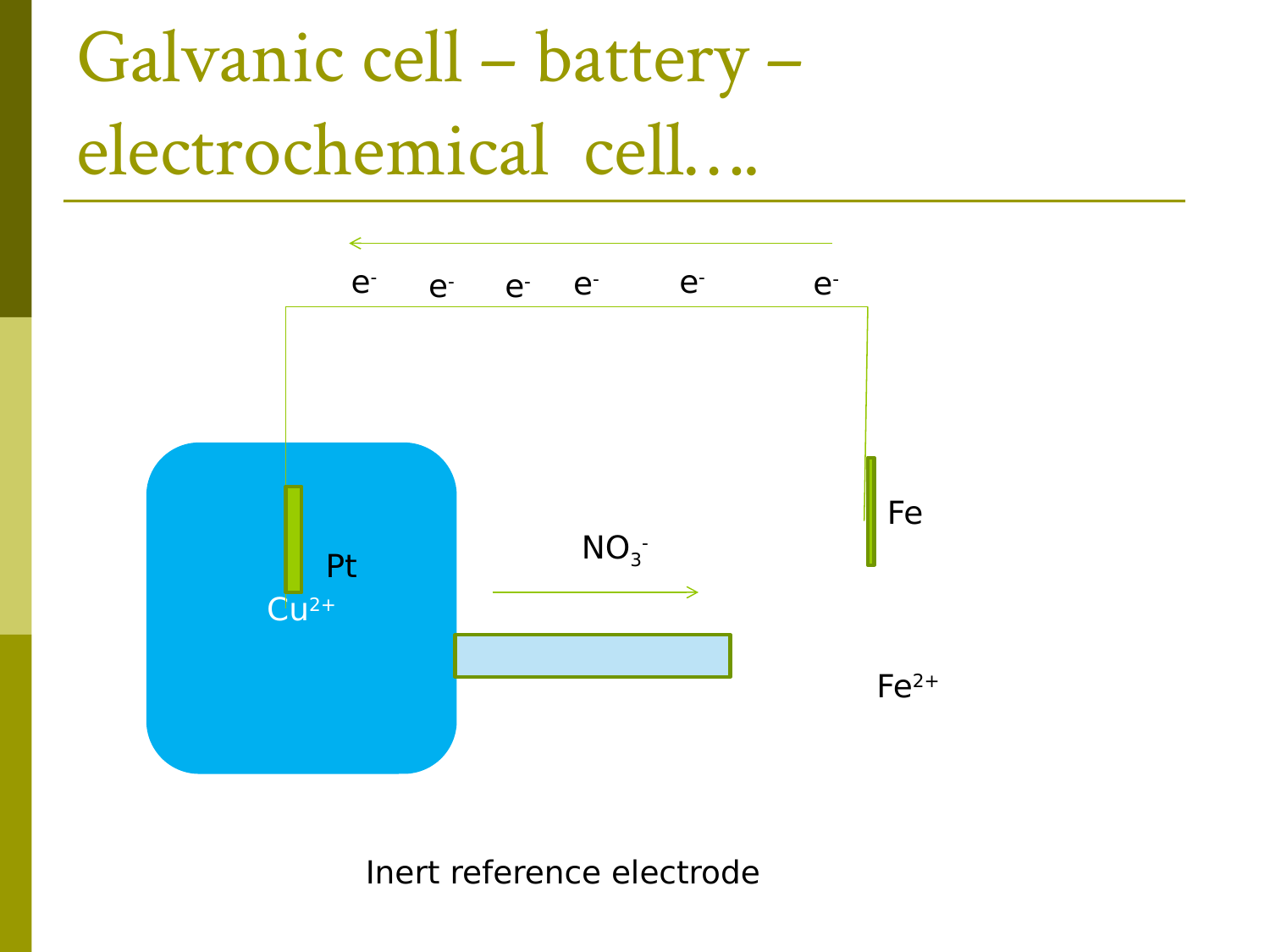

# Galvanic cell – battery – electrochemical  cell….
e-
e-
e-
e-
e-
e-

Cu2+

Fe
NO3-
Pt

Fe2+
Inert reference electrode